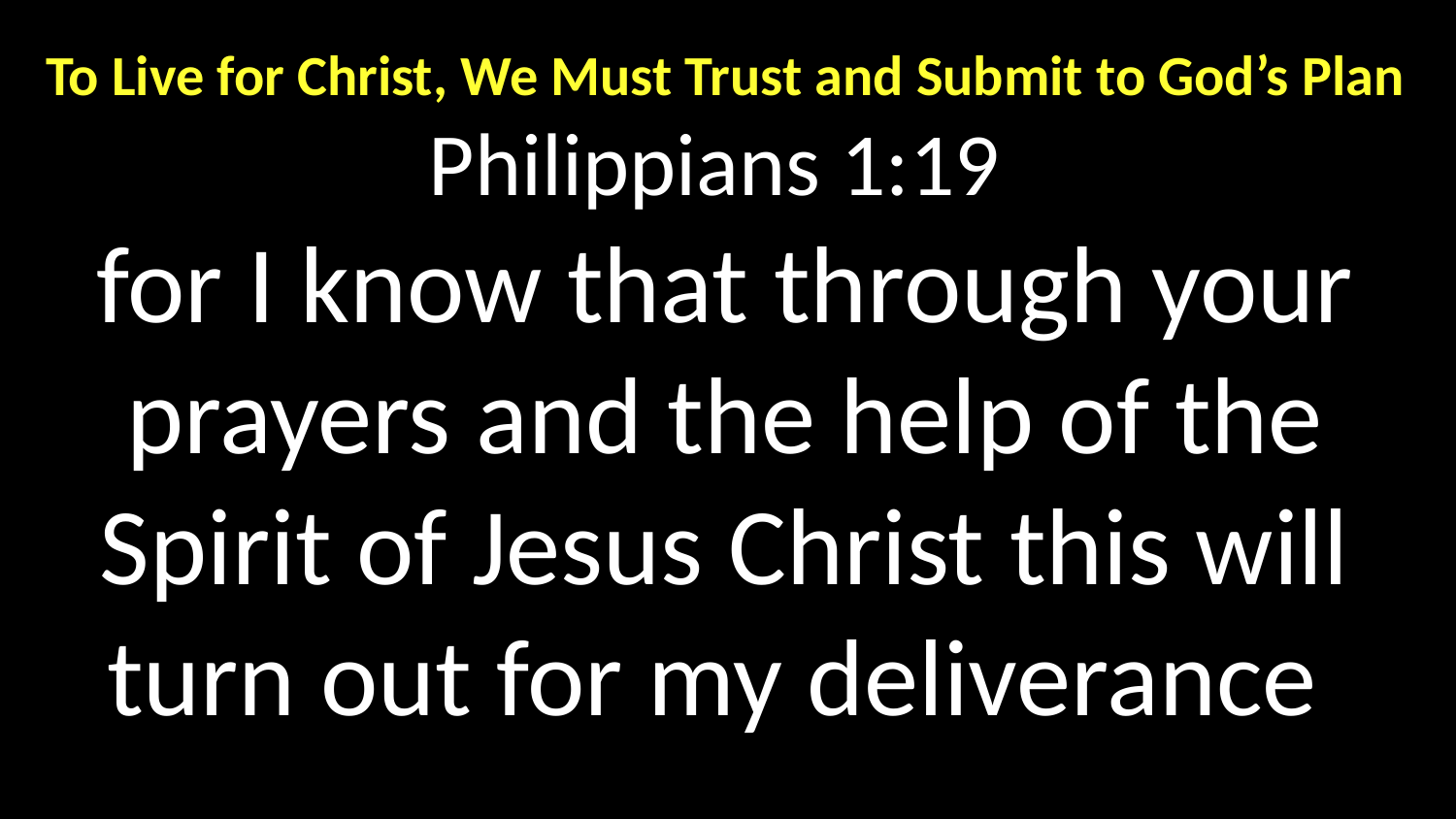

To Live for Christ, We Must Trust and Submit to God’s Plan
Philippians 1:19
for I know that through your prayers and the help of the Spirit of Jesus Christ this will turn out for my deliverance